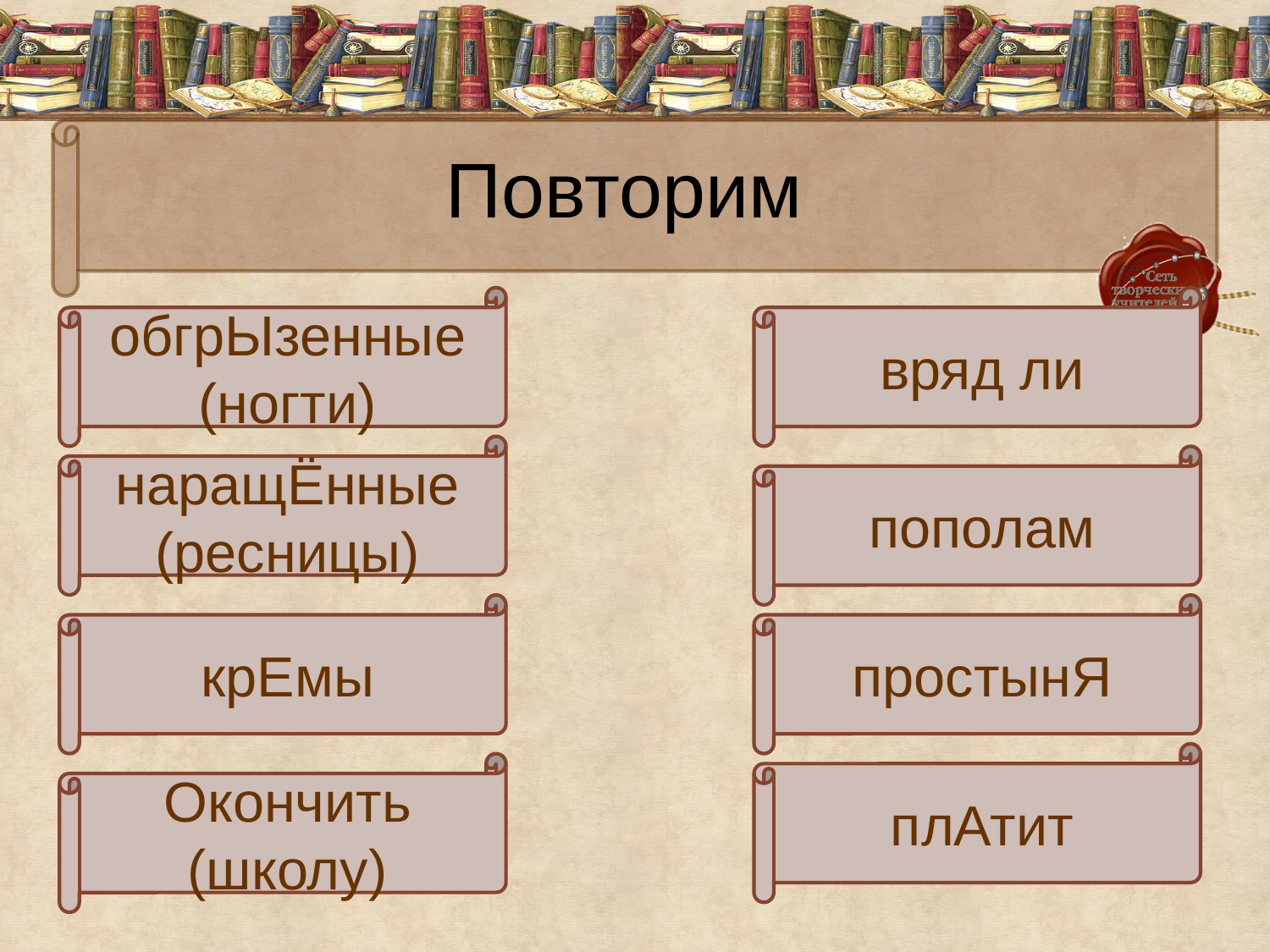

# Повторим
обгрЫзенные (ногти)
вряд ли
наращЁнные (ресницы)
пополам
крЕмы
простынЯ
плАтит
Окончить (школу)